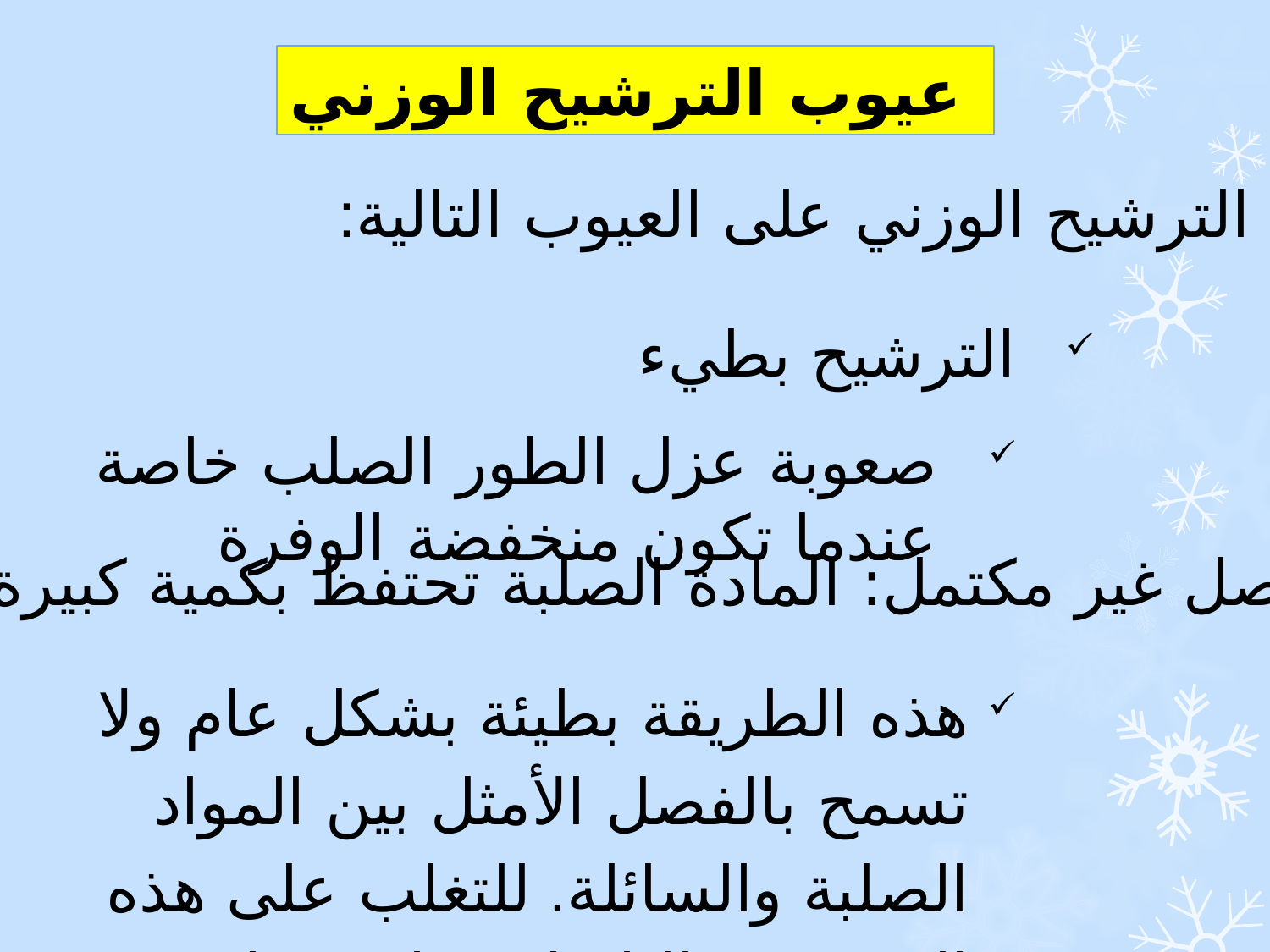

عيوب الترشيح الوزني
يحتوي الترشيح الوزني على العيوب التالية:
الترشيح بطيء
صعوبة عزل الطور الصلب خاصة عندما تكون منخفضة الوفرة
الفصل غير مكتمل: المادة الصلبة تحتفظ بكمية كبيرة من السائل
هذه الطريقة بطيئة بشكل عام ولا تسمح بالفصل الأمثل بين المواد الصلبة والسائلة. للتغلب على هذه العيوب ، غالبًا ما يتم استخدام الترشيح تحت الفراغ.